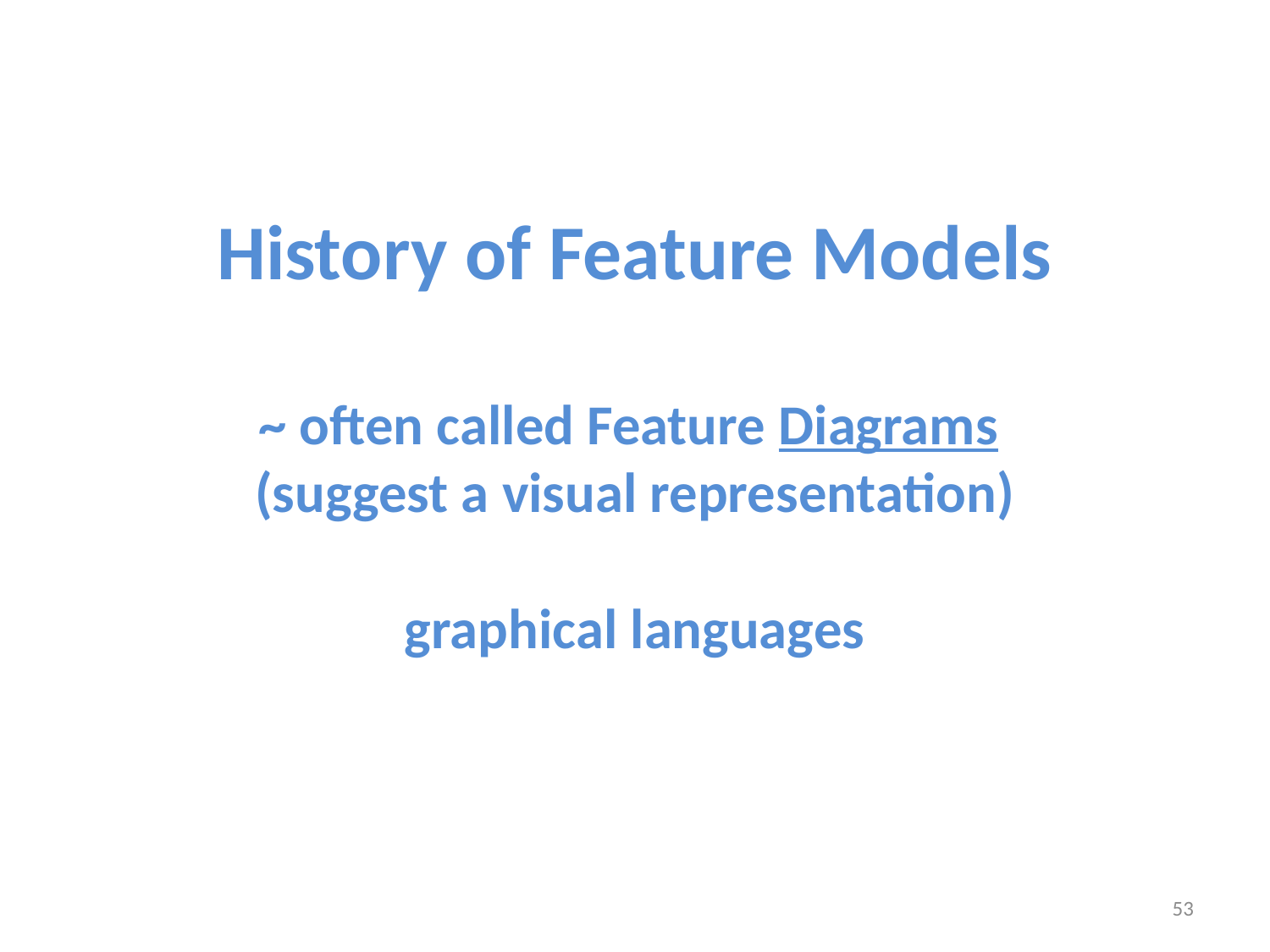

# History of Feature Models ~ often called Feature Diagrams (suggest a visual representation) graphical languages
53